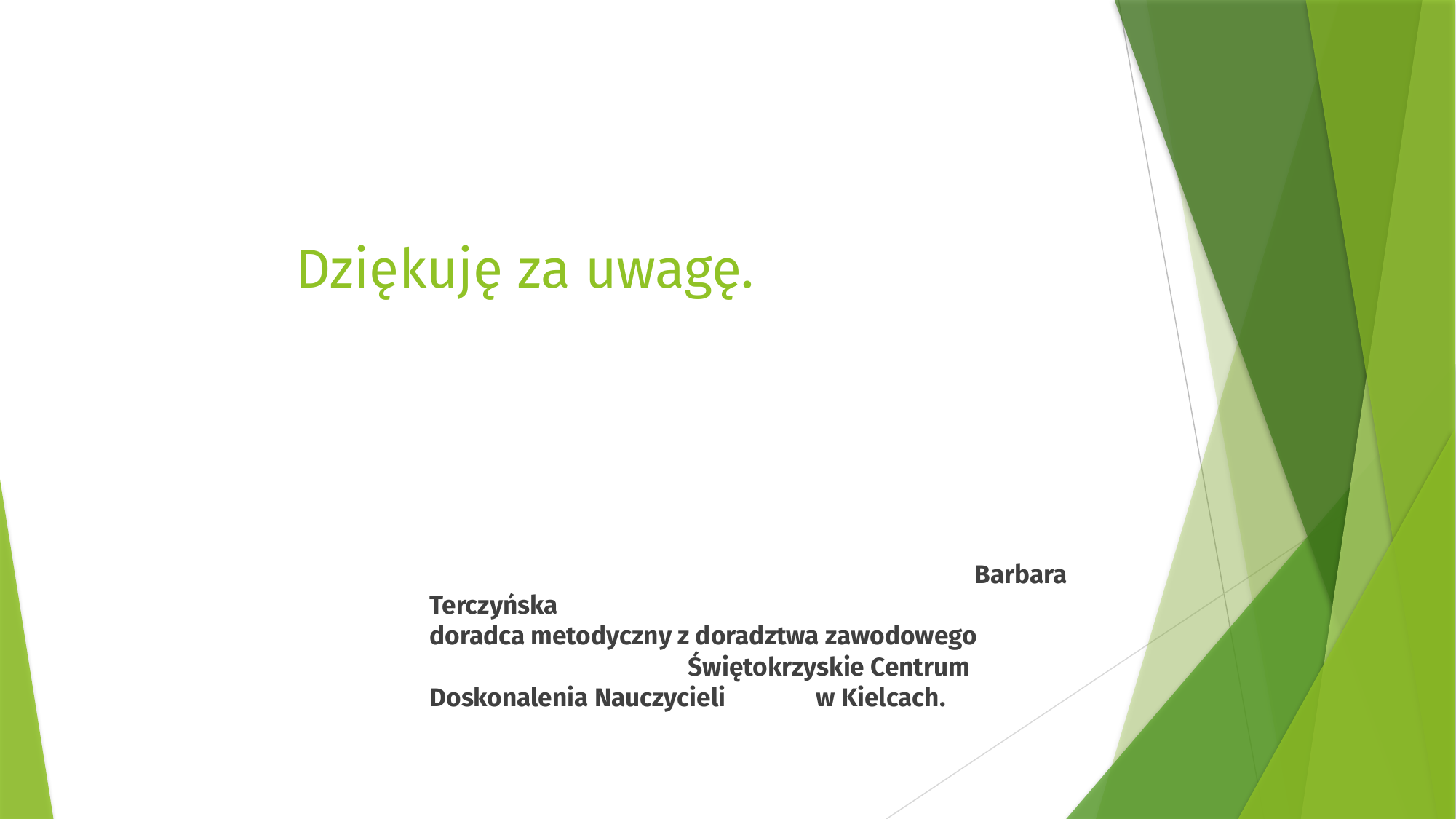

# Dziękuję za uwagę.

                                                                                 Barbara Terczyńska                                                                             doradca metodyczny z doradztwa zawodowego                                                               Świętokrzyskie Centrum Doskonalenia Nauczycieli               w Kielcach.